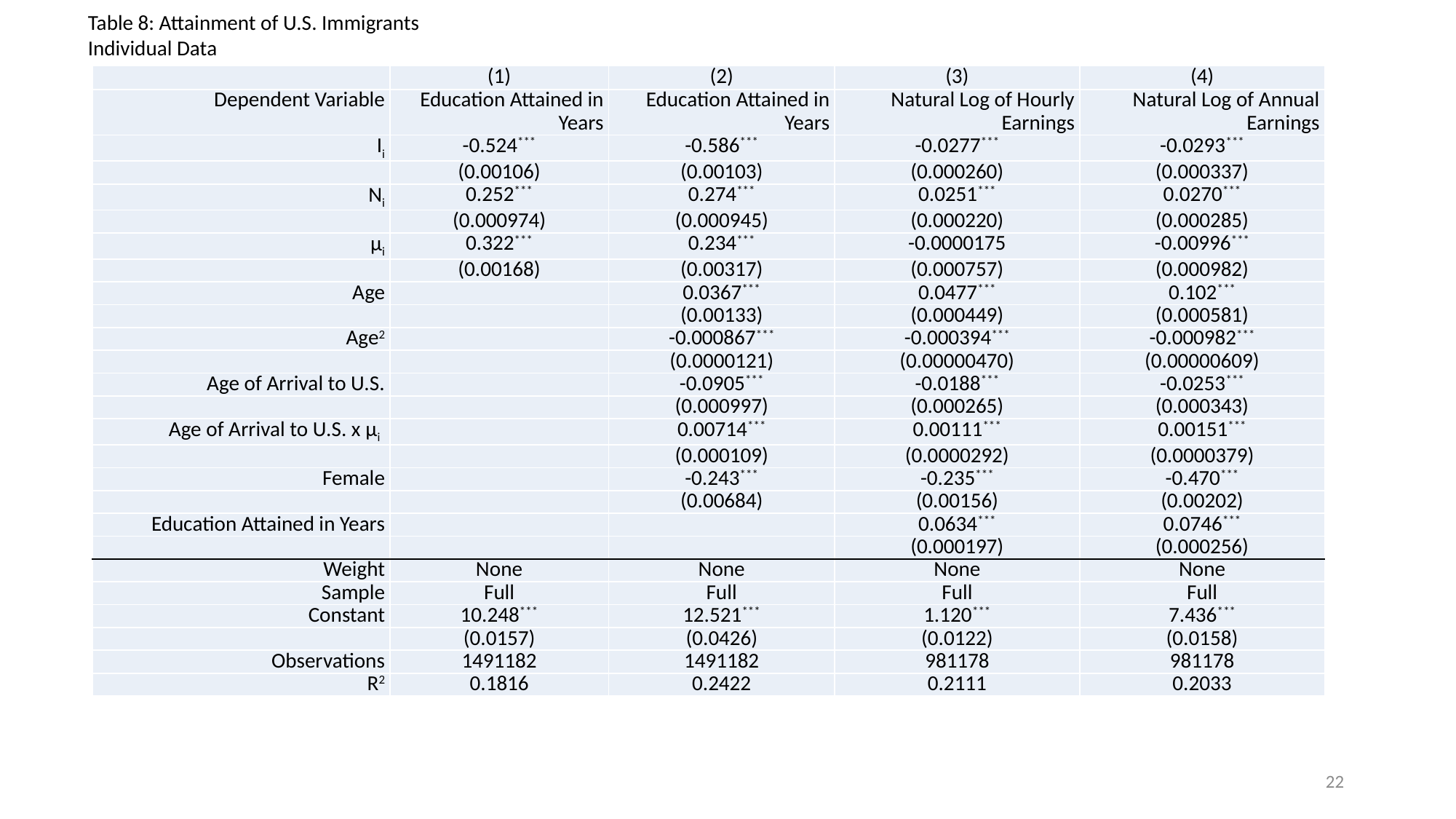

Table 8: Attainment of U.S. Immigrants
Individual Data
|  | (1) | (2) | (3) | (4) |
| --- | --- | --- | --- | --- |
| Dependent Variable | Education Attained in Years | Education Attained in Years | Natural Log of Hourly Earnings | Natural Log of Annual Earnings |
| Ii | -0.524\*\*\* | -0.586\*\*\* | -0.0277\*\*\* | -0.0293\*\*\* |
|  | (0.00106) | (0.00103) | (0.000260) | (0.000337) |
| Ni | 0.252\*\*\* | 0.274\*\*\* | 0.0251\*\*\* | 0.0270\*\*\* |
|  | (0.000974) | (0.000945) | (0.000220) | (0.000285) |
| μi | 0.322\*\*\* | 0.234\*\*\* | -0.0000175 | -0.00996\*\*\* |
|  | (0.00168) | (0.00317) | (0.000757) | (0.000982) |
| Age |  | 0.0367\*\*\* | 0.0477\*\*\* | 0.102\*\*\* |
|  |  | (0.00133) | (0.000449) | (0.000581) |
| Age2 |  | -0.000867\*\*\* | -0.000394\*\*\* | -0.000982\*\*\* |
|  |  | (0.0000121) | (0.00000470) | (0.00000609) |
| Age of Arrival to U.S. |  | -0.0905\*\*\* | -0.0188\*\*\* | -0.0253\*\*\* |
|  |  | (0.000997) | (0.000265) | (0.000343) |
| Age of Arrival to U.S. x μi |  | 0.00714\*\*\* | 0.00111\*\*\* | 0.00151\*\*\* |
|  |  | (0.000109) | (0.0000292) | (0.0000379) |
| Female |  | -0.243\*\*\* | -0.235\*\*\* | -0.470\*\*\* |
|  |  | (0.00684) | (0.00156) | (0.00202) |
| Education Attained in Years |  |  | 0.0634\*\*\* | 0.0746\*\*\* |
|  |  |  | (0.000197) | (0.000256) |
| Weight | None | None | None | None |
| Sample | Full | Full | Full | Full |
| Constant | 10.248\*\*\* | 12.521\*\*\* | 1.120\*\*\* | 7.436\*\*\* |
|  | (0.0157) | (0.0426) | (0.0122) | (0.0158) |
| Observations | 1491182 | 1491182 | 981178 | 981178 |
| R2 | 0.1816 | 0.2422 | 0.2111 | 0.2033 |
22